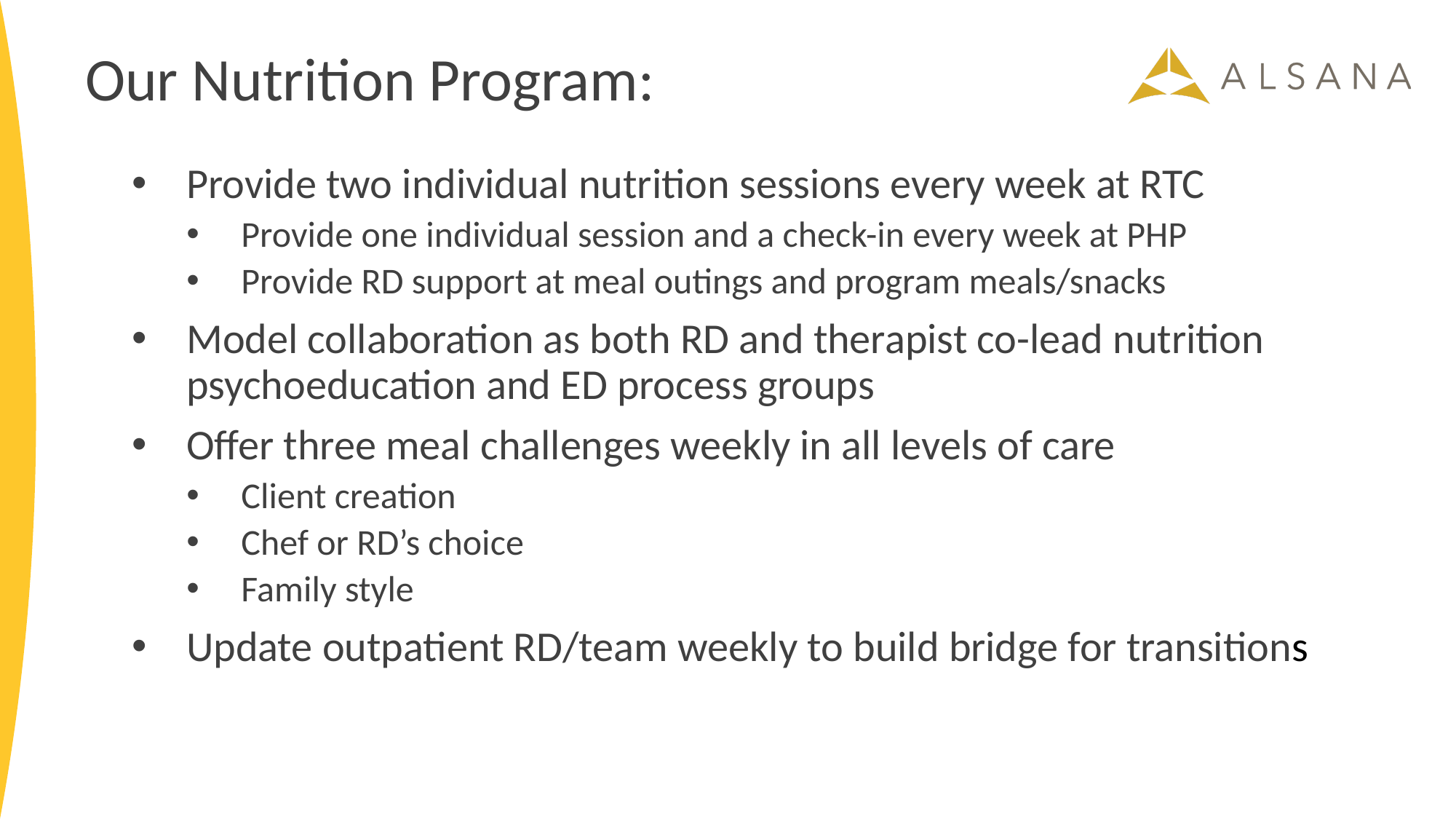

# Our Nutrition Program:
Provide two individual nutrition sessions every week at RTC
Provide one individual session and a check-in every week at PHP
Provide RD support at meal outings and program meals/snacks
Model collaboration as both RD and therapist co-lead nutrition psychoeducation and ED process groups
Offer three meal challenges weekly in all levels of care
Client creation
Chef or RD’s choice
Family style
Update outpatient RD/team weekly to build bridge for transitions